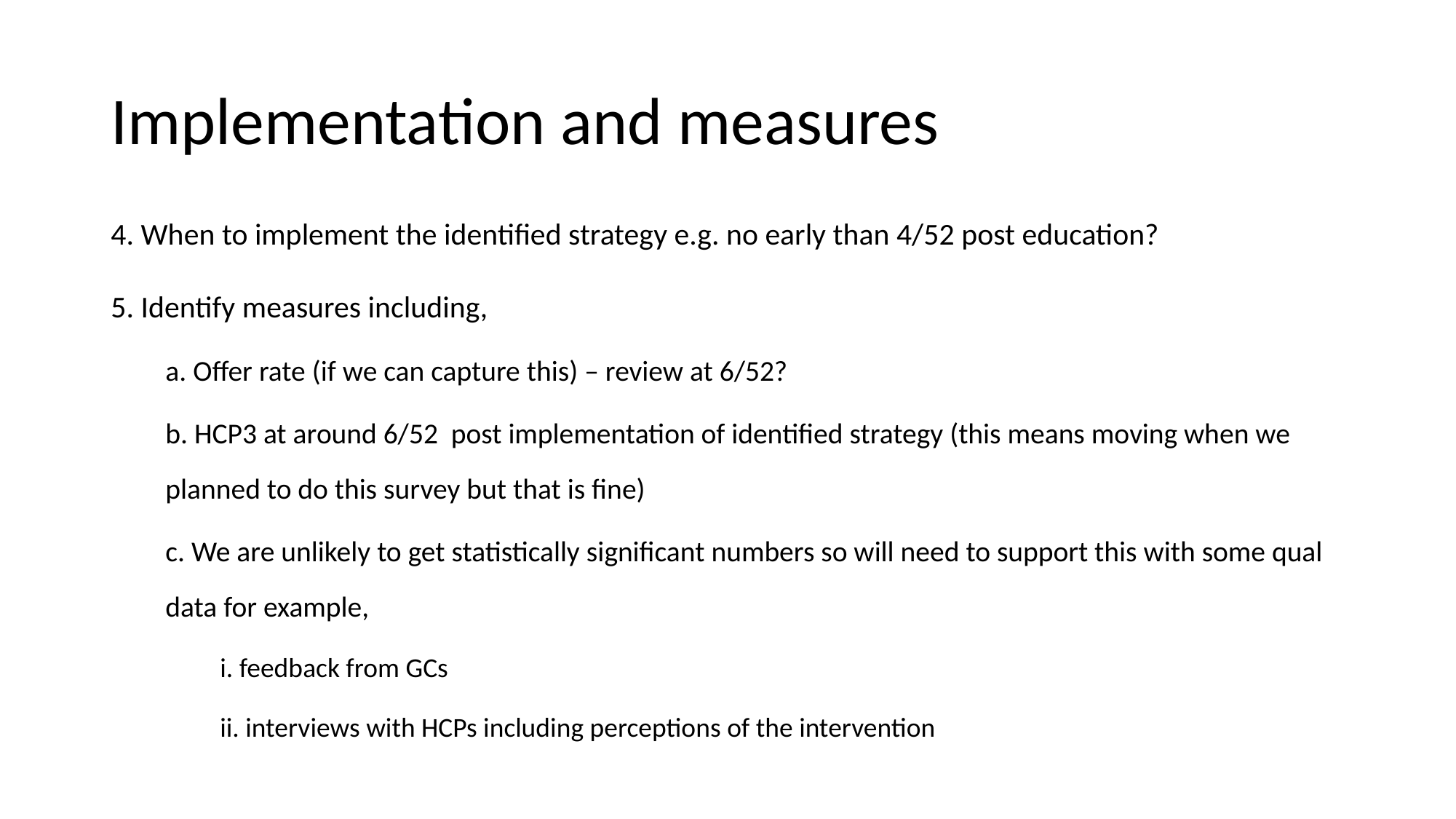

# Implementation and measures
4. When to implement the identified strategy e.g. no early than 4/52 post education?
5. Identify measures including,
a. Offer rate (if we can capture this) – review at 6/52?
b. HCP3 at around 6/52  post implementation of identified strategy (this means moving when we planned to do this survey but that is fine)
c. We are unlikely to get statistically significant numbers so will need to support this with some qual data for example,
i. feedback from GCs
ii. interviews with HCPs including perceptions of the intervention